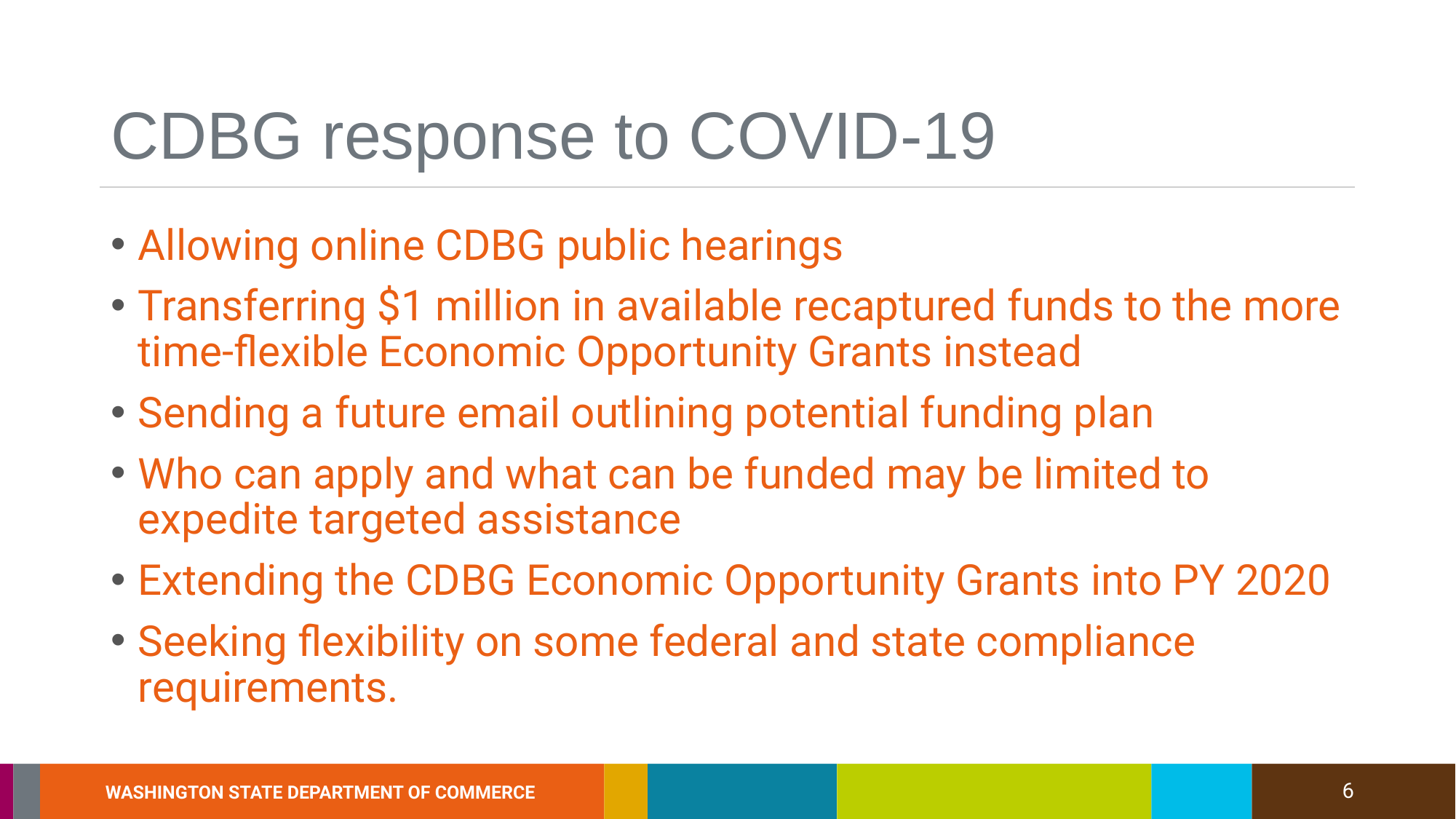

# CDBG response to COVID-19
Allowing online CDBG public hearings
Transferring $1 million in available recaptured funds to the more time-flexible Economic Opportunity Grants instead
Sending a future email outlining potential funding plan
Who can apply and what can be funded may be limited to expedite targeted assistance
Extending the CDBG Economic Opportunity Grants into PY 2020
Seeking flexibility on some federal and state compliance requirements.